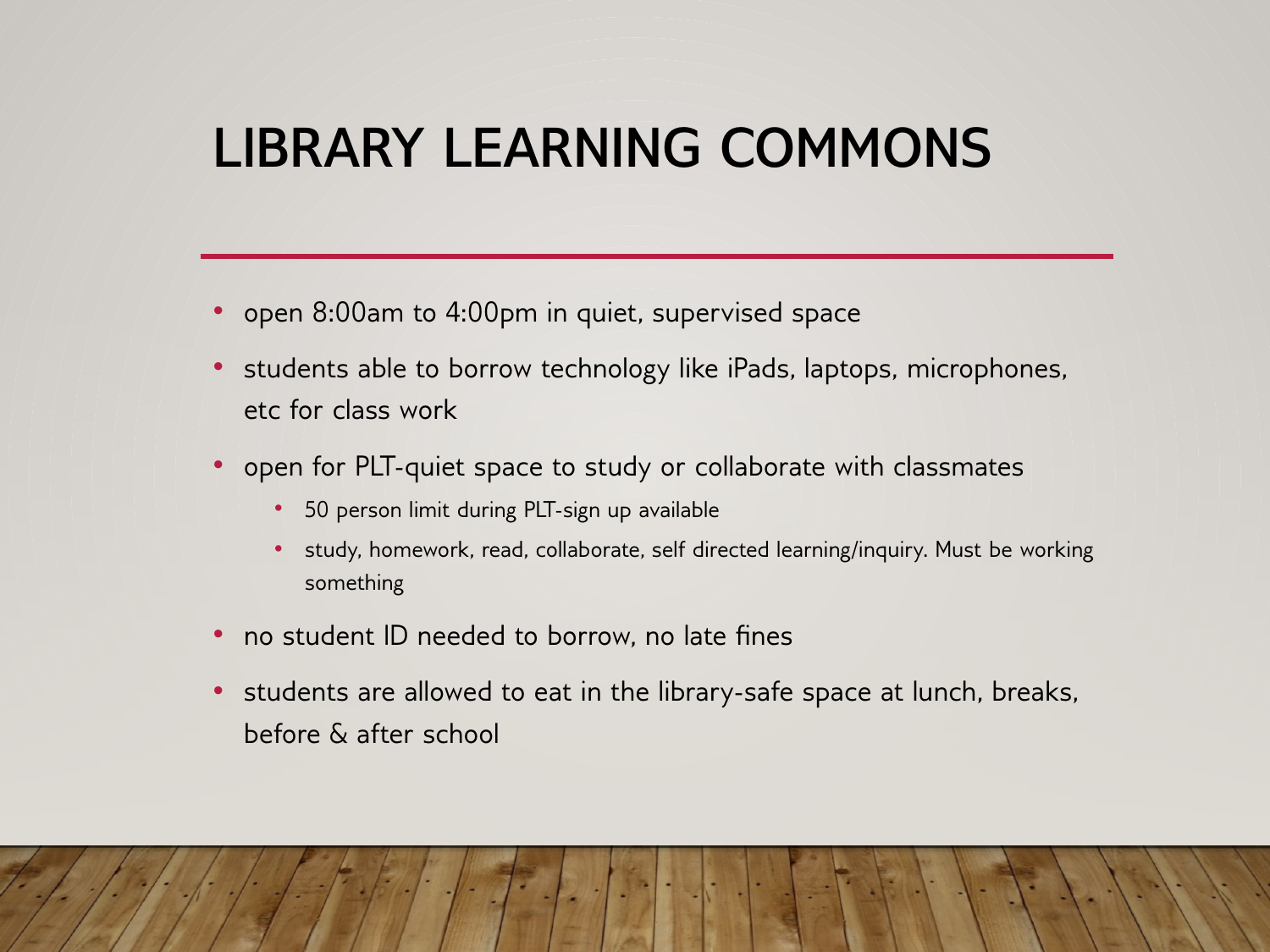

# Library Learning Commons
open 8:00am to 4:00pm in quiet, supervised space
students able to borrow technology like iPads, laptops, microphones, etc for class work
open for PLT-quiet space to study or collaborate with classmates
50 person limit during PLT-sign up available
study, homework, read, collaborate, self directed learning/inquiry. Must be working something
no student ID needed to borrow, no late fines
students are allowed to eat in the library-safe space at lunch, breaks, before & after school